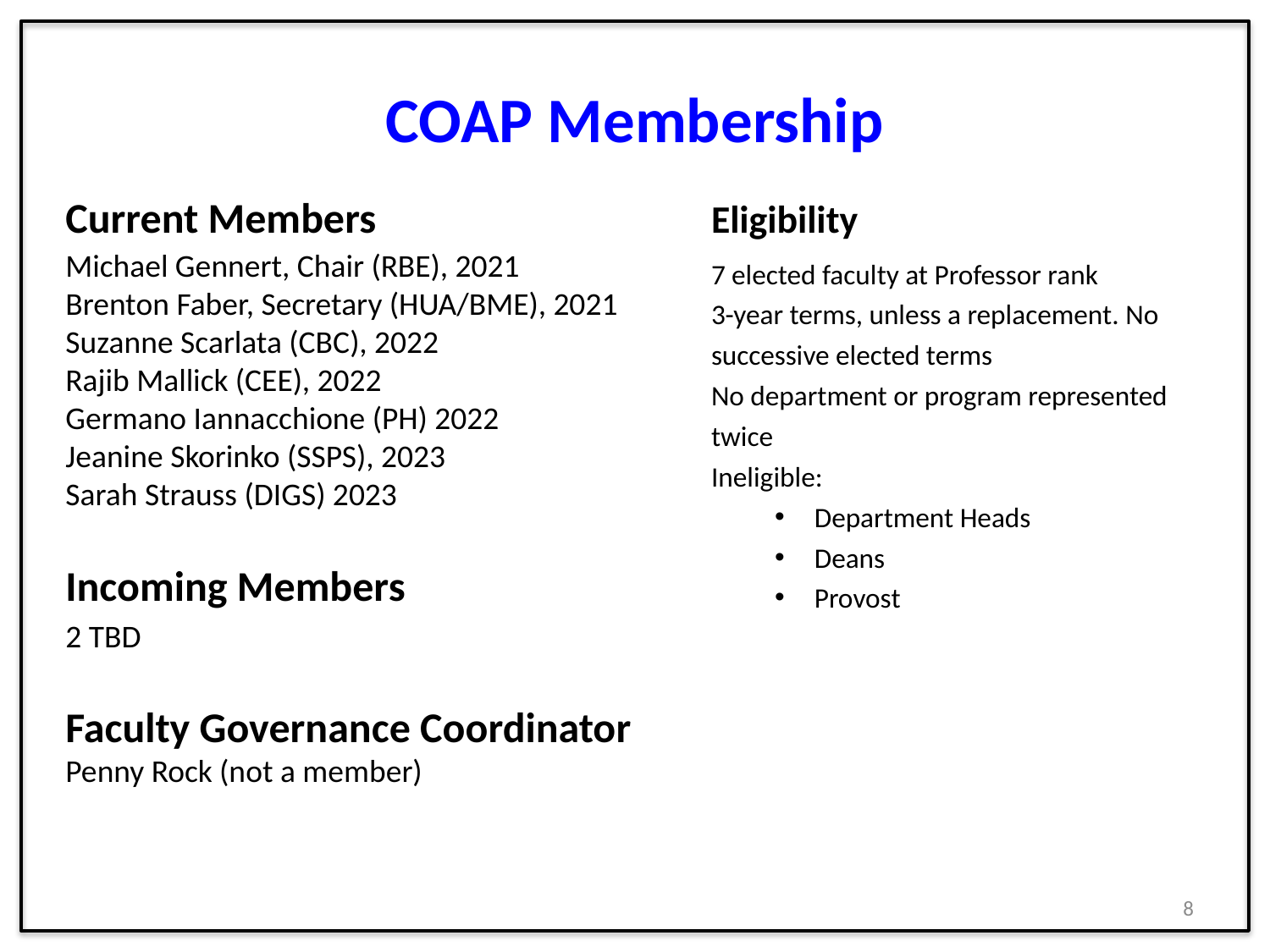

# COAP Membership
Current Members
Eligibility

Michael Gennert, Chair (RBE), 2021
Brenton Faber, Secretary (HUA/BME), 2021
Suzanne Scarlata (CBC), 2022
Rajib Mallick (CEE), 2022
Germano Iannacchione (PH) 2022
Jeanine Skorinko (SSPS), 2023
Sarah Strauss (DIGS) 2023

Incoming Members
2 TBD

Faculty Governance Coordinator
Penny Rock (not a member)

7 elected faculty at Professor rank
3-year terms, unless a replacement. No successive elected terms
No department or program represented twice
Ineligible:
Department Heads
Deans
Provost

8